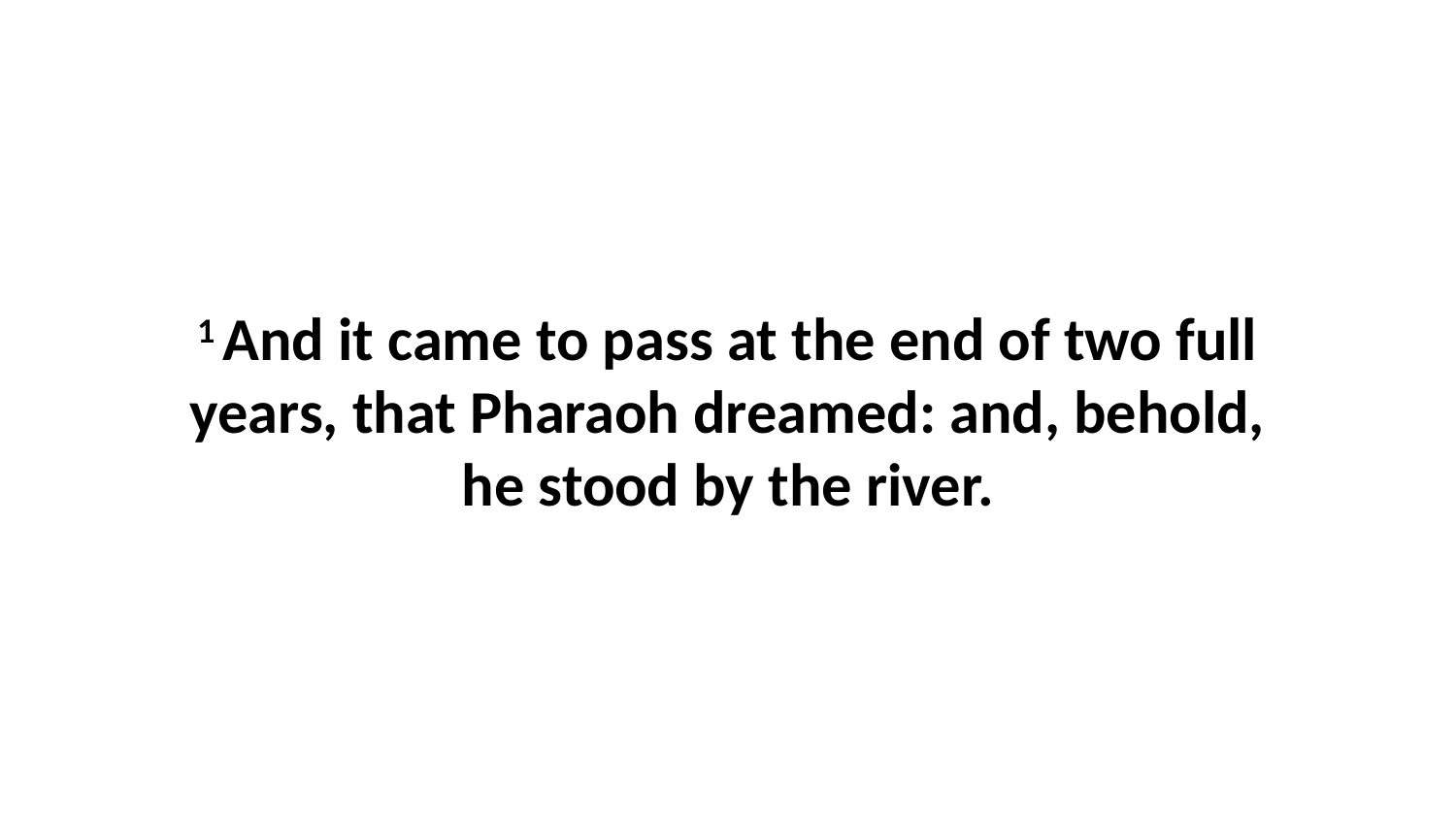

1 And it came to pass at the end of two full years, that Pharaoh dreamed: and, behold, he stood by the river.